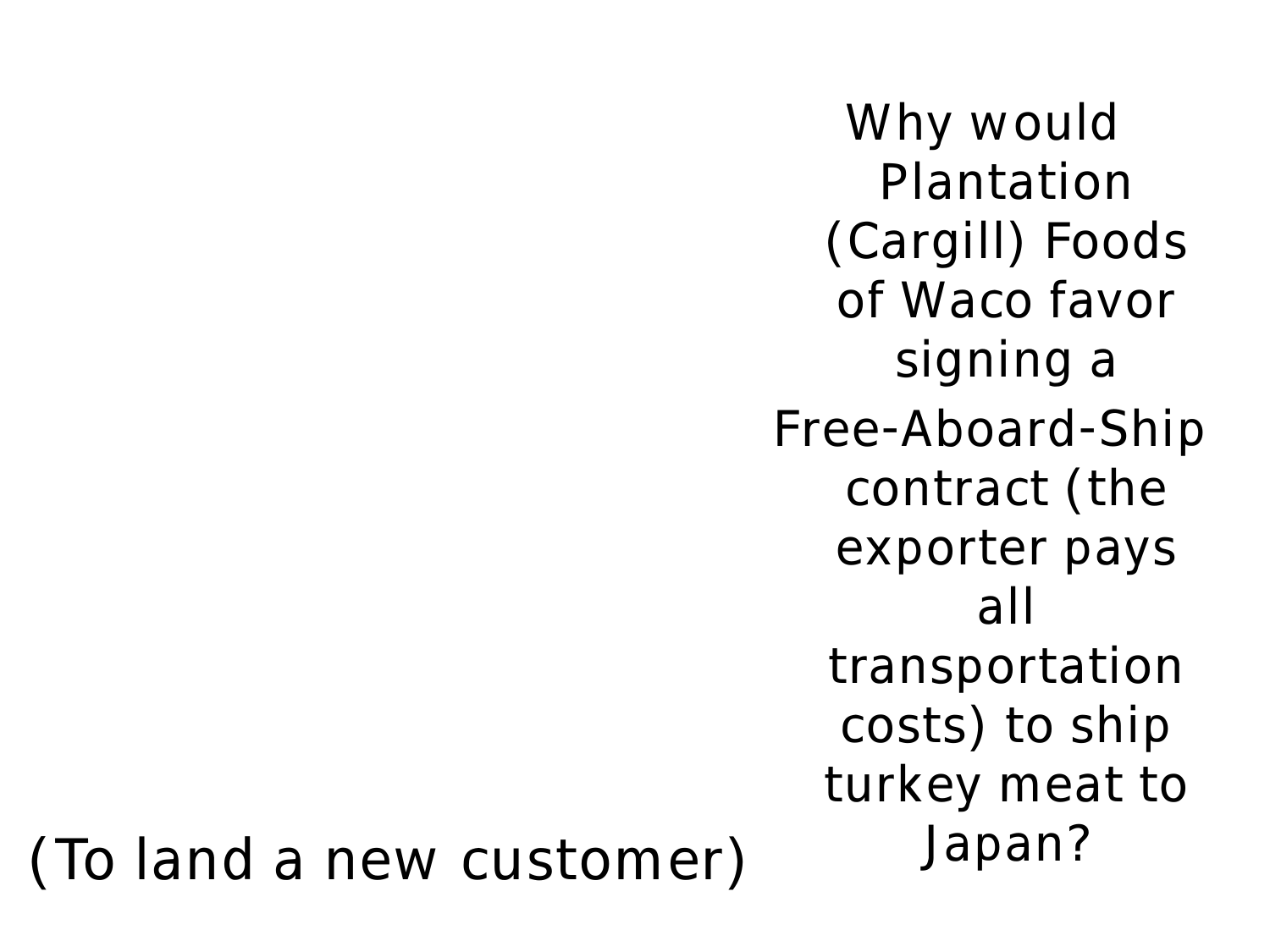

Why would Plantation (Cargill) Foods of Waco favor signing a
 Free-Aboard-Ship contract (the exporter pays all transportation costs) to ship turkey meat to Japan?
(To land a new customer)